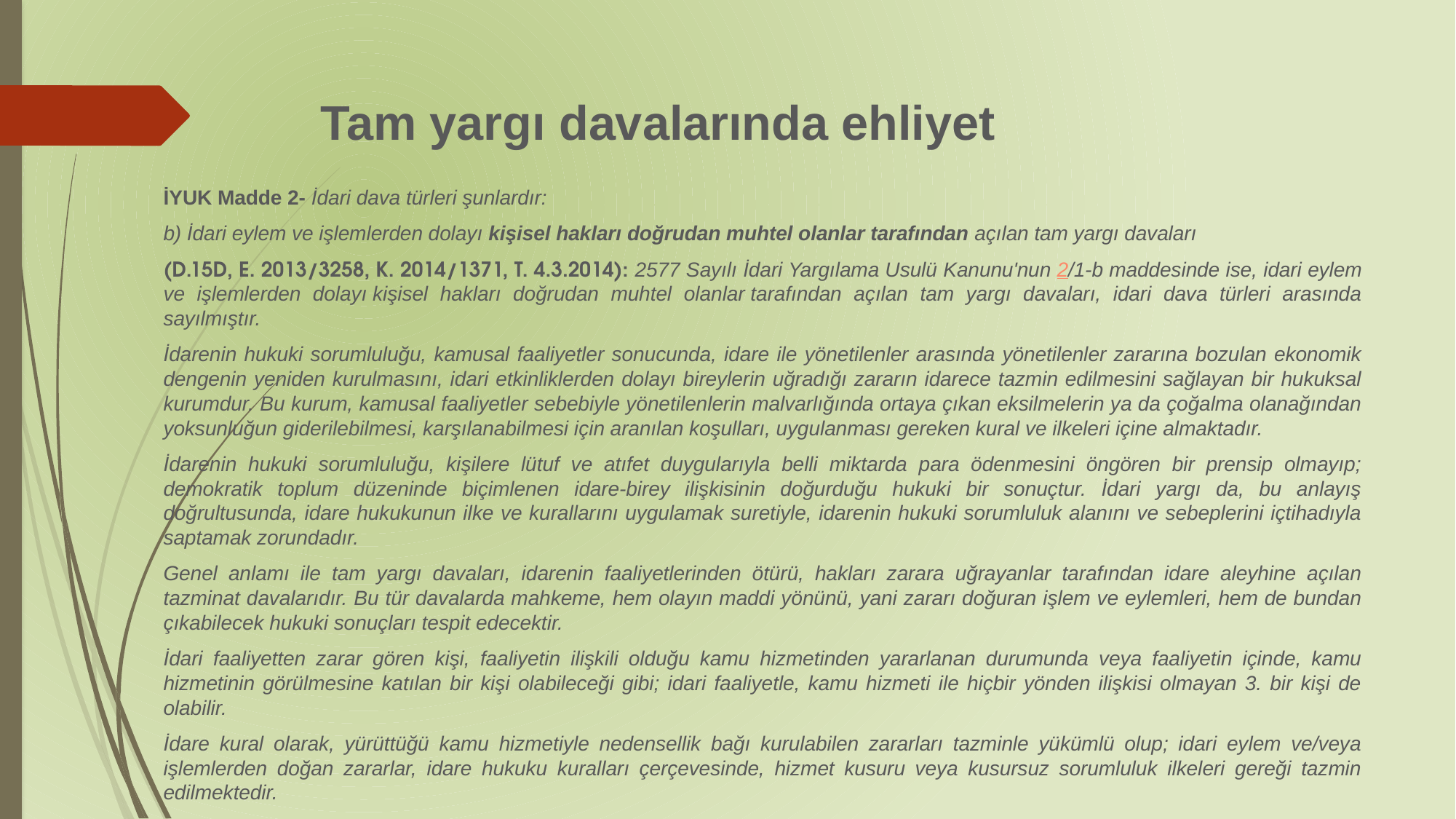

# Tam yargı davalarında ehliyet
İYUK Madde 2- İdari dava türleri şunlardır:
b) İdari eylem ve işlemlerden dolayı kişisel hakları doğrudan muhtel olanlar tarafından açılan tam yargı davaları
(D.15D, E. 2013/3258, K. 2014/1371, T. 4.3.2014): 2577 Sayılı İdari Yargılama Usulü Kanunu'nun 2/1-b maddesinde ise, idari eylem ve işlemlerden dolayı kişisel hakları doğrudan muhtel olanlar tarafından açılan tam yargı davaları, idari dava türleri arasında sayılmıştır.
İdarenin hukuki sorumluluğu, kamusal faaliyetler sonucunda, idare ile yönetilenler arasında yönetilenler zararına bozulan ekonomik dengenin yeniden kurulmasını, idari etkinliklerden dolayı bireylerin uğradığı zararın idarece tazmin edilmesini sağlayan bir hukuksal kurumdur. Bu kurum, kamusal faaliyetler sebebiyle yönetilenlerin malvarlığında ortaya çıkan eksilmelerin ya da çoğalma olanağından yoksunluğun giderilebilmesi, karşılanabilmesi için aranılan koşulları, uygulanması gereken kural ve ilkeleri içine almaktadır.
İdarenin hukuki sorumluluğu, kişilere lütuf ve atıfet duygularıyla belli miktarda para ödenmesini öngören bir prensip olmayıp; demokratik toplum düzeninde biçimlenen idare-birey ilişkisinin doğurduğu hukuki bir sonuçtur. İdari yargı da, bu anlayış doğrultusunda, idare hukukunun ilke ve kurallarını uygulamak suretiyle, idarenin hukuki sorumluluk alanını ve sebeplerini içtihadıyla saptamak zorundadır.
Genel anlamı ile tam yargı davaları, idarenin faaliyetlerinden ötürü, hakları zarara uğrayanlar tarafından idare aleyhine açılan tazminat davalarıdır. Bu tür davalarda mahkeme, hem olayın maddi yönünü, yani zararı doğuran işlem ve eylemleri, hem de bundan çıkabilecek hukuki sonuçları tespit edecektir.
İdari faaliyetten zarar gören kişi, faaliyetin ilişkili olduğu kamu hizmetinden yararlanan durumunda veya faaliyetin içinde, kamu hizmetinin görülmesine katılan bir kişi olabileceği gibi; idari faaliyetle, kamu hizmeti ile hiçbir yönden ilişkisi olmayan 3. bir kişi de olabilir.
İdare kural olarak, yürüttüğü kamu hizmetiyle nedensellik bağı kurulabilen zararları tazminle yükümlü olup; idari eylem ve/veya işlemlerden doğan zararlar, idare hukuku kuralları çerçevesinde, hizmet kusuru veya kusursuz sorumluluk ilkeleri gereği tazmin edilmektedir.